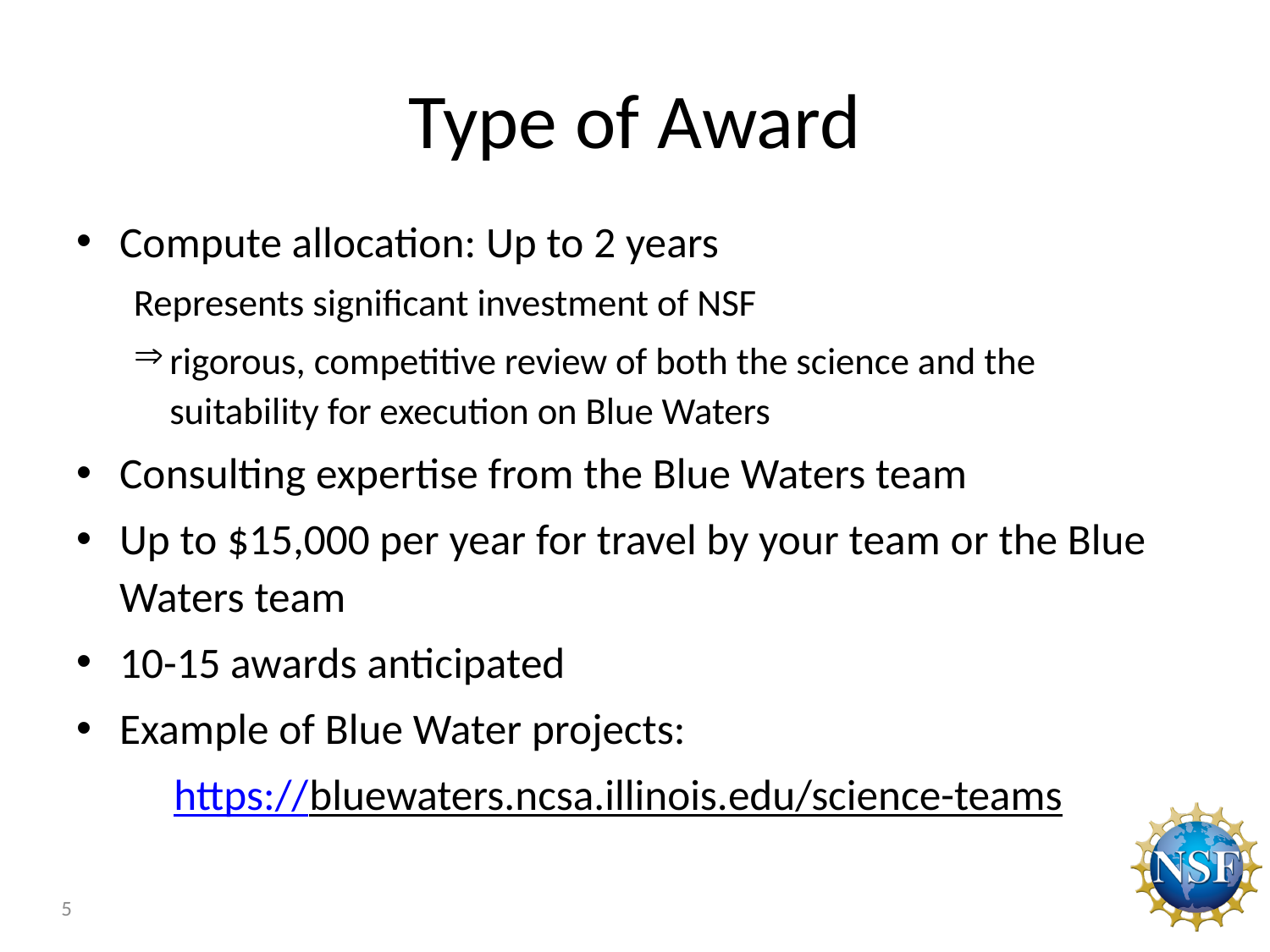

# Type of Award
Compute allocation: Up to 2 years
Represents significant investment of NSF
rigorous, competitive review of both the science and the  suitability for execution on Blue Waters
Consulting expertise from the Blue Waters team
Up to $15,000 per year for travel by your team or the Blue Waters team
10-15 awards anticipated
Example of Blue Water projects:
	https://bluewaters.ncsa.illinois.edu/science-teams
5